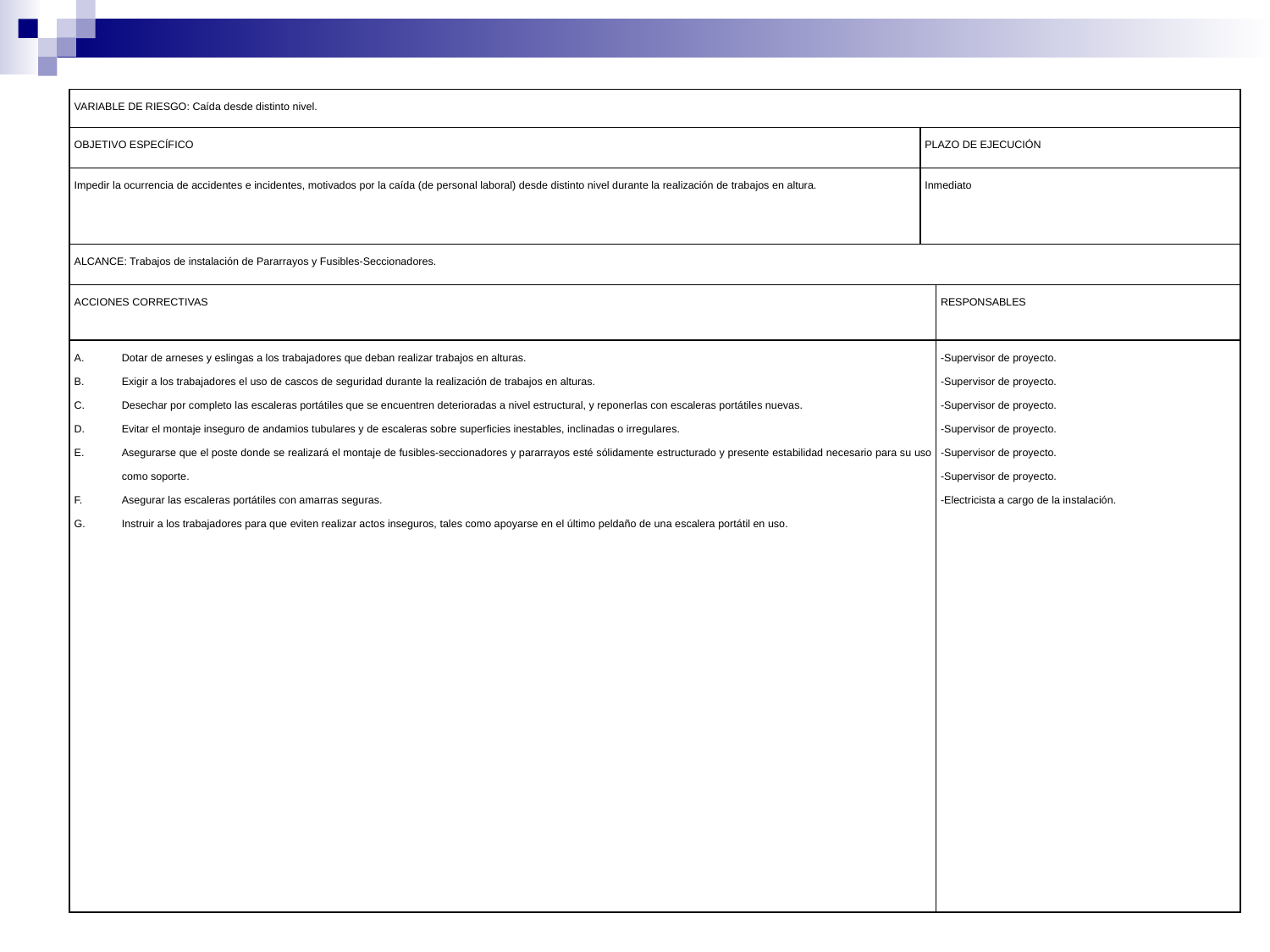

| VARIABLE DE RIESGO: Caída desde distinto nivel. |  |  |
| --- | --- | --- |
| OBJETIVO ESPECÍFICO | PLAZO DE EJECUCIÓN |  |
| Impedir la ocurrencia de accidentes e incidentes, motivados por la caída (de personal laboral) desde distinto nivel durante la realización de trabajos en altura. | Inmediato |  |
| ALCANCE: Trabajos de instalación de Pararrayos y Fusibles-Seccionadores. |  |  |
| ACCIONES CORRECTIVAS |  | RESPONSABLES |
| Dotar de arneses y eslingas a los trabajadores que deban realizar trabajos en alturas. Exigir a los trabajadores el uso de cascos de seguridad durante la realización de trabajos en alturas. Desechar por completo las escaleras portátiles que se encuentren deterioradas a nivel estructural, y reponerlas con escaleras portátiles nuevas. Evitar el montaje inseguro de andamios tubulares y de escaleras sobre superficies inestables, inclinadas o irregulares. Asegurarse que el poste donde se realizará el montaje de fusibles-seccionadores y pararrayos esté sólidamente estructurado y presente estabilidad necesario para su uso como soporte. Asegurar las escaleras portátiles con amarras seguras. Instruir a los trabajadores para que eviten realizar actos inseguros, tales como apoyarse en el último peldaño de una escalera portátil en uso. |  | -Supervisor de proyecto. -Supervisor de proyecto. -Supervisor de proyecto. -Supervisor de proyecto. -Supervisor de proyecto. -Supervisor de proyecto. -Electricista a cargo de la instalación. |